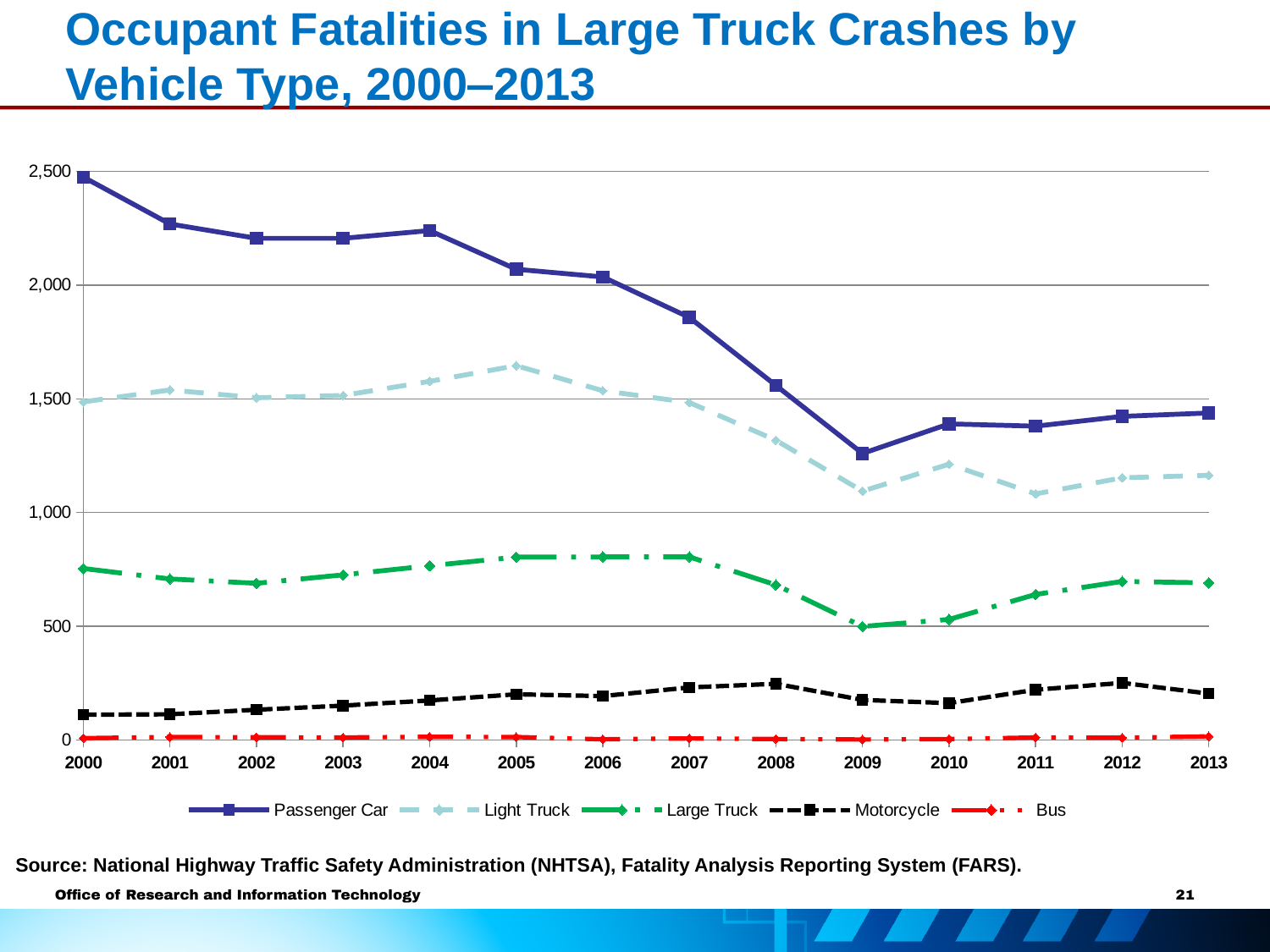

# Occupant Fatalities in Large Truck Crashes by Vehicle Type, 2000‒2013

### Chart

| Category | Passenger Car | Light Truck | Large Truck | Motorcycle | Bus |
|---|---|---|---|---|---|
| 2000 | 2475.0 | 1487.0 | 754.0 | 111.0 | 8.0 |
| 2001 | 2269.0 | 1539.0 | 708.0 | 113.0 | 13.0 |
| 2002 | 2206.0 | 1505.0 | 689.0 | 133.0 | 12.0 |
| 2003 | 2206.0 | 1515.0 | 726.0 | 151.0 | 11.0 |
| 2004 | 2240.0 | 1577.0 | 766.0 | 174.0 | 14.0 |
| 2005 | 2070.0 | 1646.0 | 804.0 | 201.0 | 13.0 |
| 2006 | 2036.0 | 1536.0 | 805.0 | 193.0 | 3.0 |
| 2007 | 1858.0 | 1484.0 | 805.0 | 231.0 | 7.0 |
| 2008 | 1559.0 | 1318.0 | 682.0 | 247.0 | 4.0 |
| 2009 | 1260.0 | 1094.0 | 499.0 | 176.0 | 2.0 |
| 2010 | 1390.0 | 1213.0 | 530.0 | 162.0 | 4.0 |
| 2011 | 1380.0 | 1082.0 | 640.0 | 221.0 | 11.0 |
| 2012 | 1423.0 | 1153.0 | 697.0 | 251.0 | 10.0 |
| 2013 | 1438.0 | 1164.0 | 691.0 | 204.0 | 16.0 |
Source: National Highway Traffic Safety Administration (NHTSA), Fatality Analysis Reporting System (FARS).